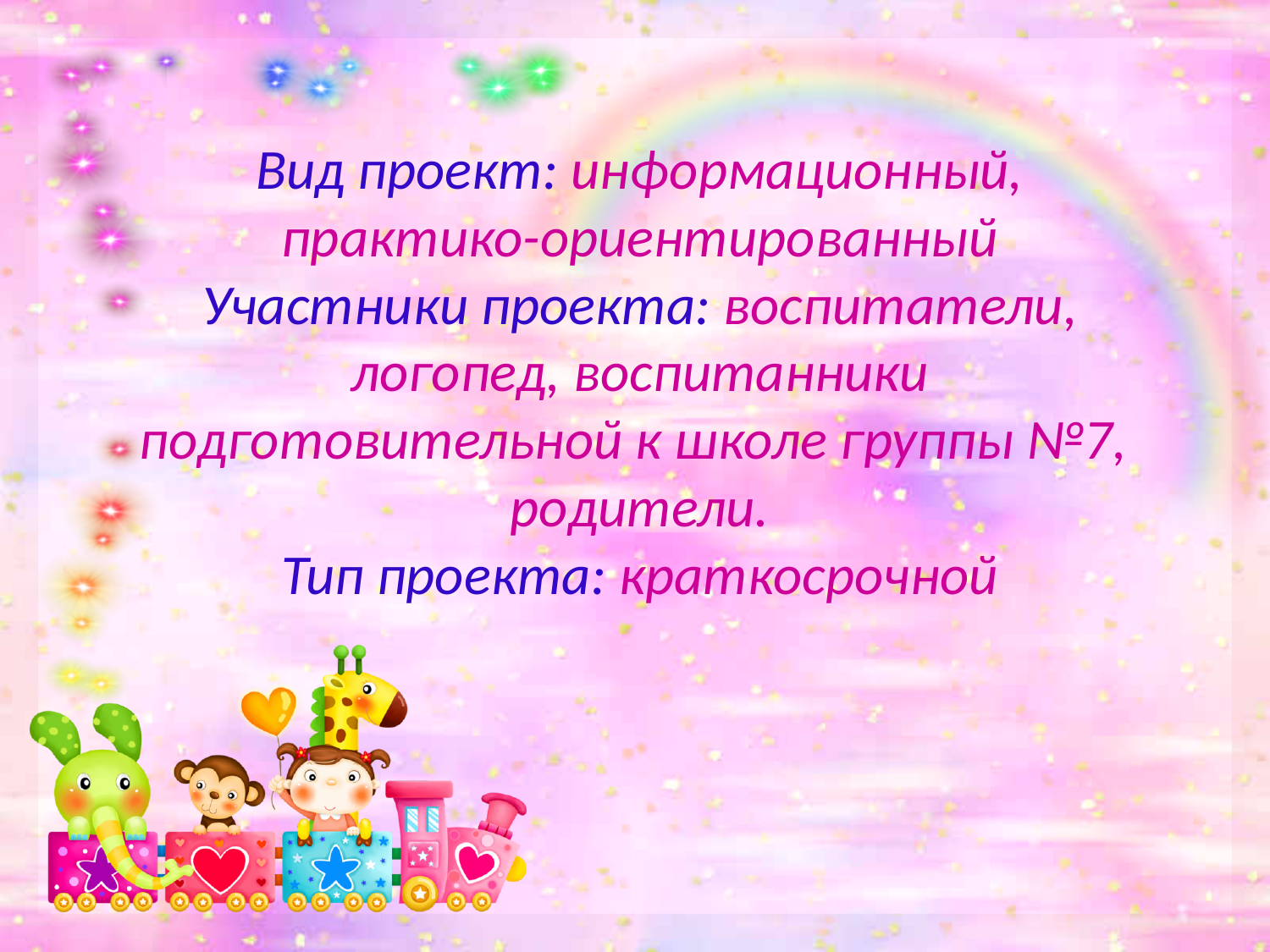

Вид проект: информационный, практико-ориентированный
Участники проекта: воспитатели, логопед, воспитанники подготовительной к школе группы №7,  родители.
Тип проекта: краткосрочной